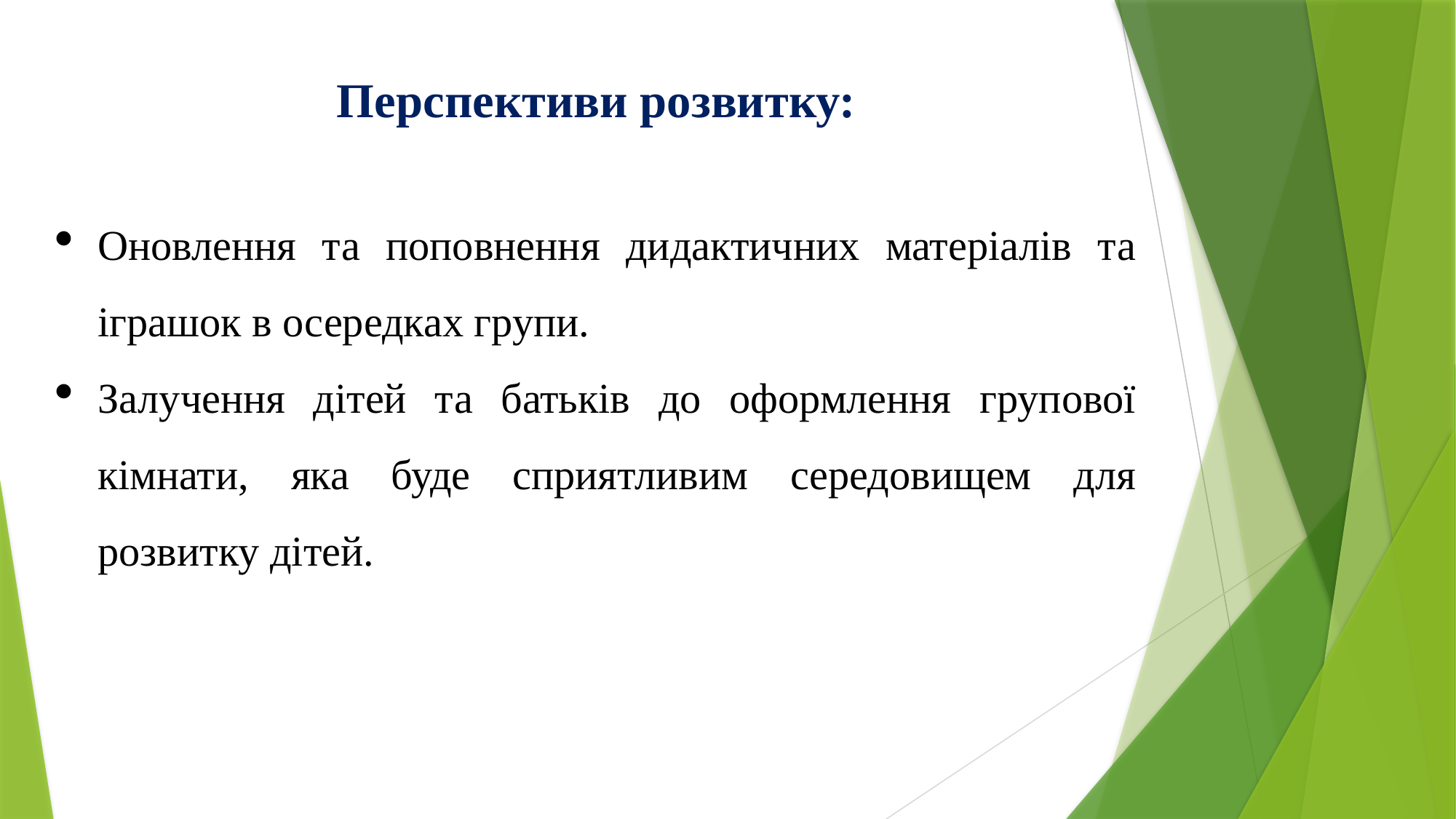

Перспективи розвитку:

Оновлення та поповнення дидактичних матеріалів та іграшок в осередках групи.
Залучення дітей та батьків до оформлення групової кімнати, яка буде сприятливим середовищем для розвитку дітей.